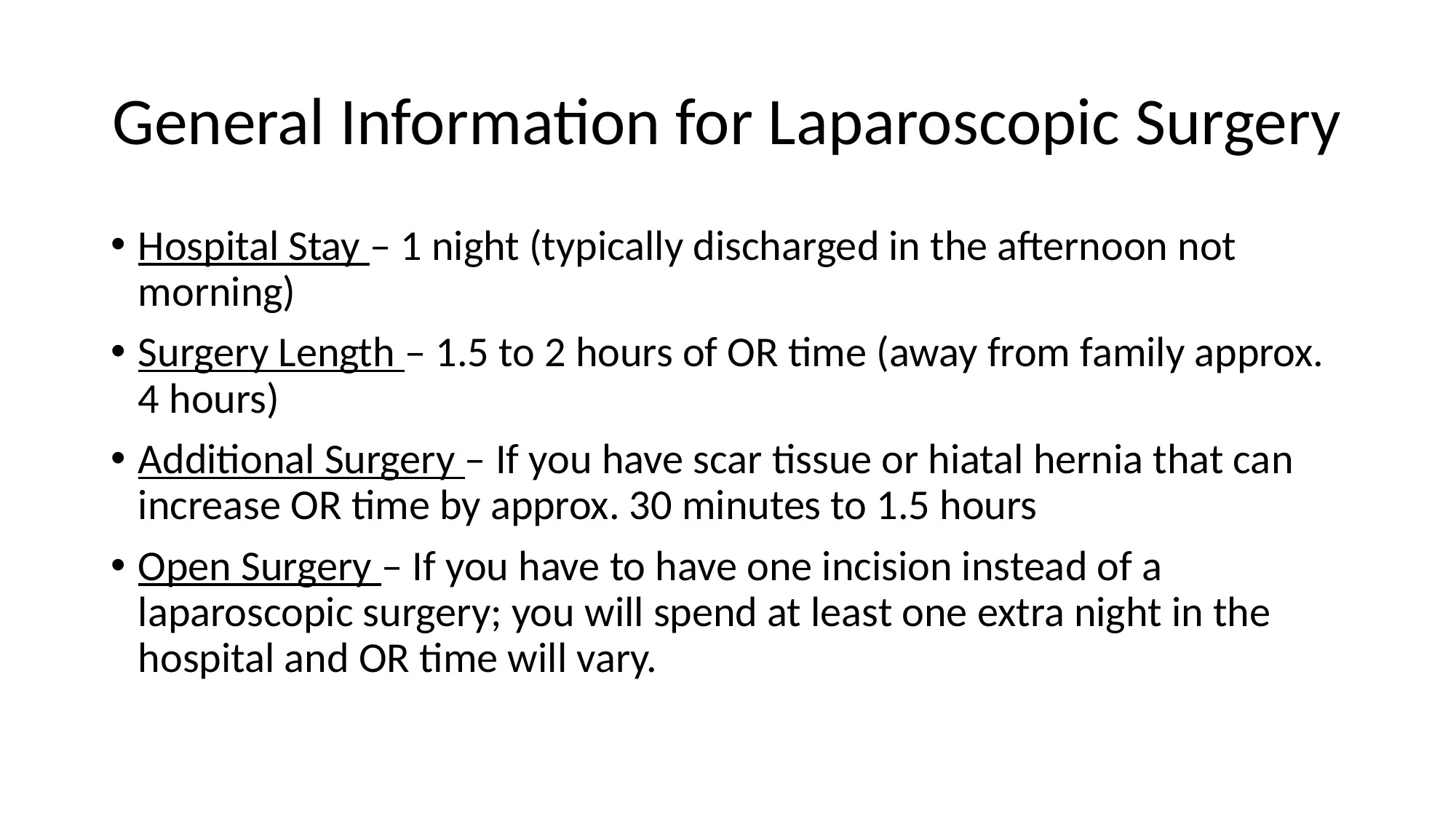

# General Information for Laparoscopic Surgery
Hospital Stay – 1 night (typically discharged in the afternoon not morning)
Surgery Length – 1.5 to 2 hours of OR time (away from family approx. 4 hours)
Additional Surgery – If you have scar tissue or hiatal hernia that can increase OR time by approx. 30 minutes to 1.5 hours
Open Surgery – If you have to have one incision instead of a laparoscopic surgery; you will spend at least one extra night in the hospital and OR time will vary.